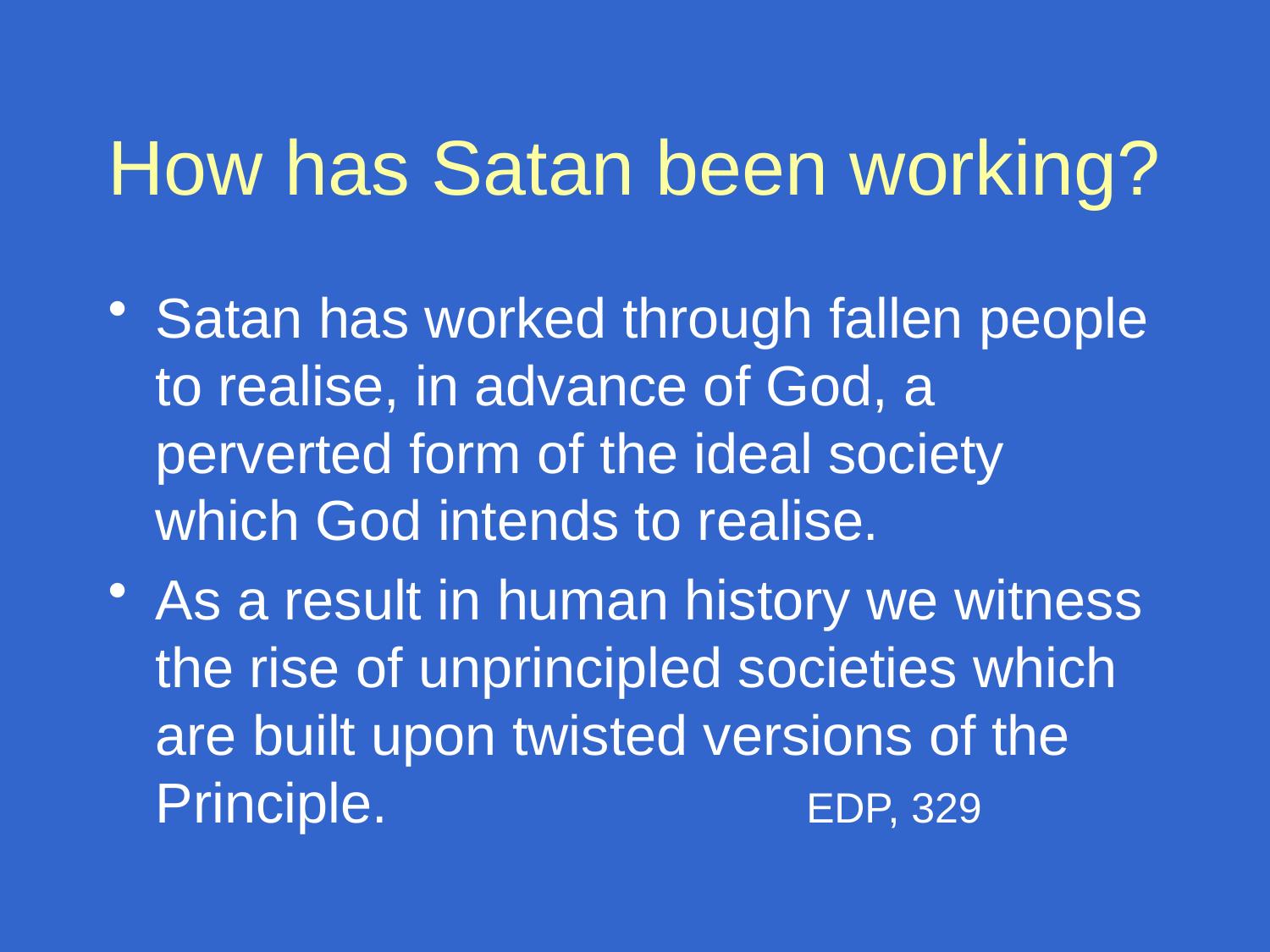

# How has Satan been working?
Satan has worked through fallen people to realise, in advance of God, a perverted form of the ideal society which God intends to realise.
As a result in human history we witness the rise of unprincipled societies which are built upon twisted versions of the Principle.				 EDP, 329